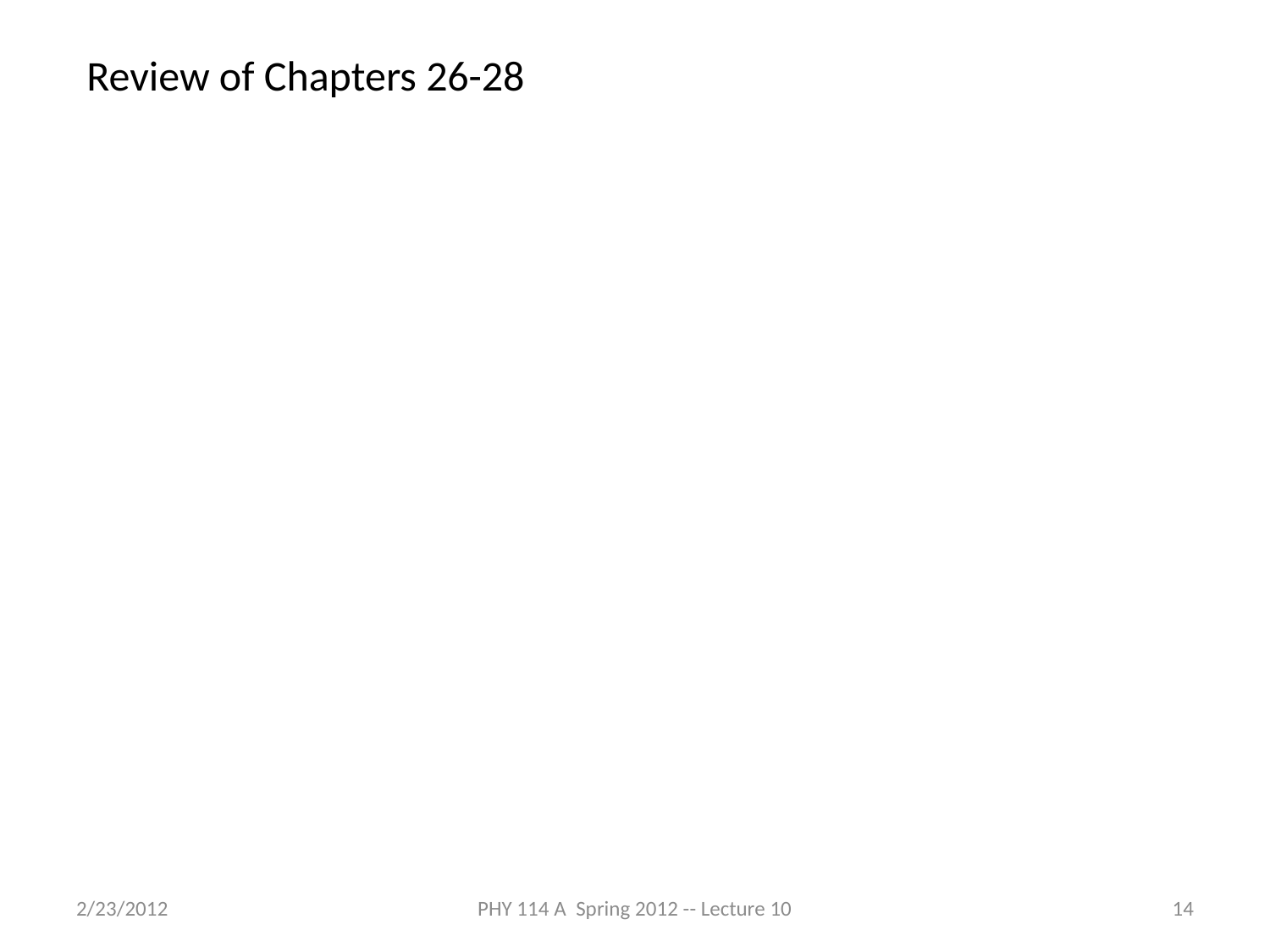

Review of Chapters 26-28
2/23/2012
PHY 114 A  Spring 2012 -- Lecture 10
14